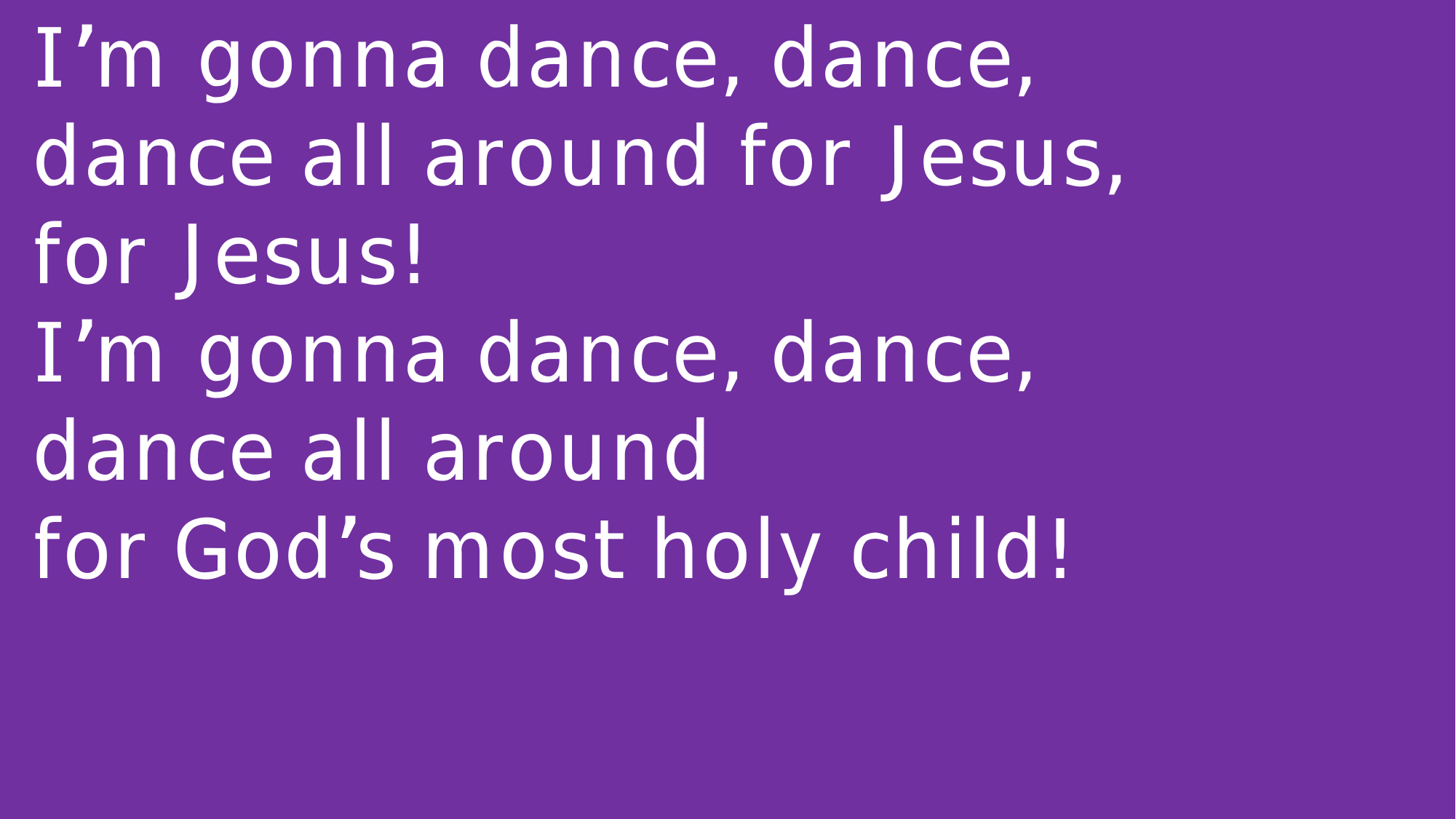

I’m gonna dance, dance,
 dance all around for Jesus,
 for Jesus!
 I’m gonna dance, dance,
 dance all around
 for God’s most holy child!